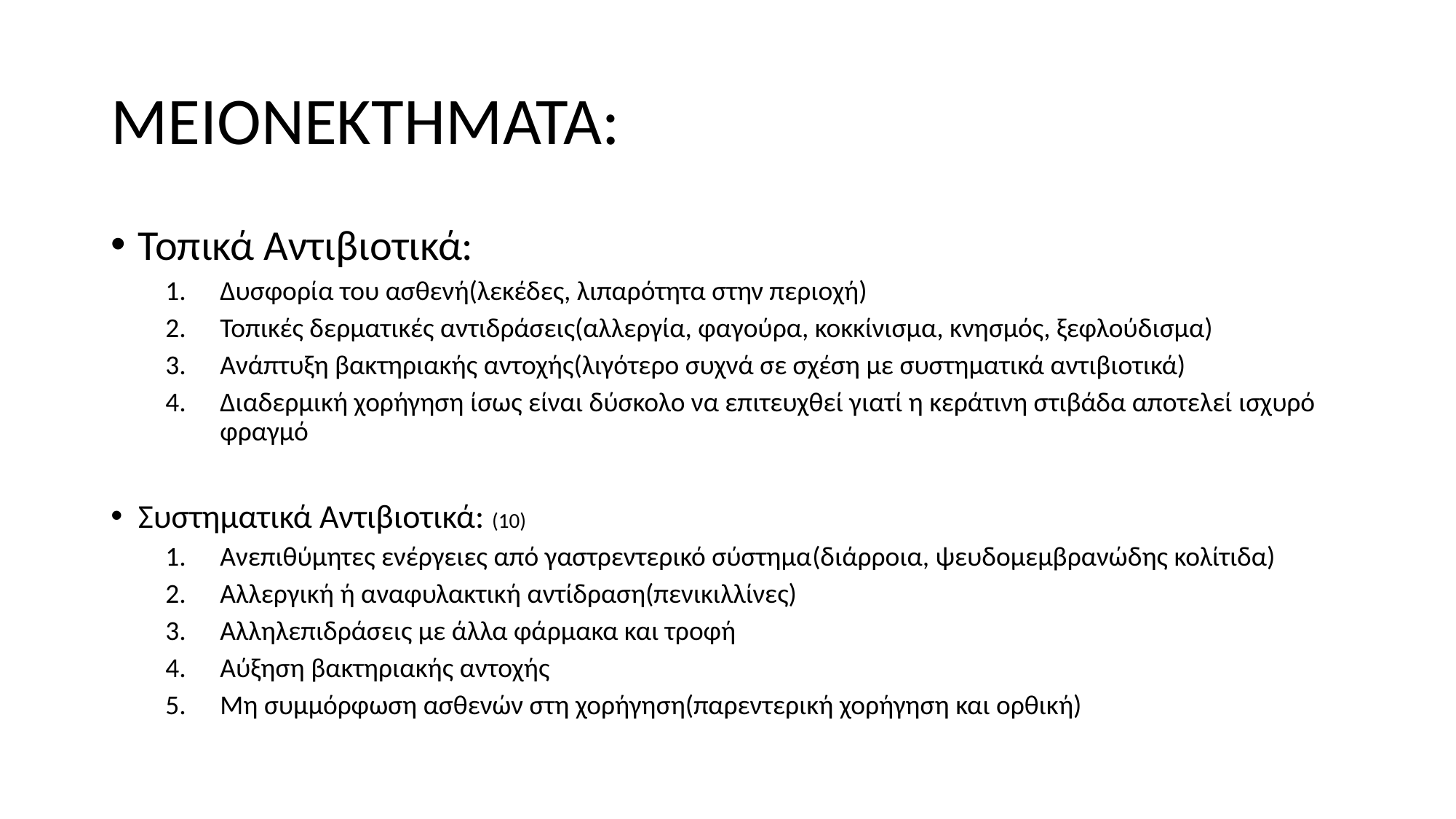

# ΜΕΙΟΝΕΚΤΗΜΑΤΑ:
Τοπικά Αντιβιοτικά:
Δυσφορία του ασθενή(λεκέδες, λιπαρότητα στην περιοχή)
Τοπικές δερματικές αντιδράσεις(αλλεργία, φαγούρα, κοκκίνισμα, κνησμός, ξεφλούδισμα)
Ανάπτυξη βακτηριακής αντοχής(λιγότερο συχνά σε σχέση με συστηματικά αντιβιοτικά)
Διαδερμική χορήγηση ίσως είναι δύσκολο να επιτευχθεί γιατί η κεράτινη στιβάδα αποτελεί ισχυρό φραγμό

Συστηματικά Αντιβιοτικά: (10)
Ανεπιθύμητες ενέργειες από γαστρεντερικό σύστημα(διάρροια, ψευδομεμβρανώδης κολίτιδα)
Αλλεργική ή αναφυλακτική αντίδραση(πενικιλλίνες)
Αλληλεπιδράσεις με άλλα φάρμακα και τροφή
Αύξηση βακτηριακής αντοχής
Μη συμμόρφωση ασθενών στη χορήγηση(παρεντερική χορήγηση και ορθική)